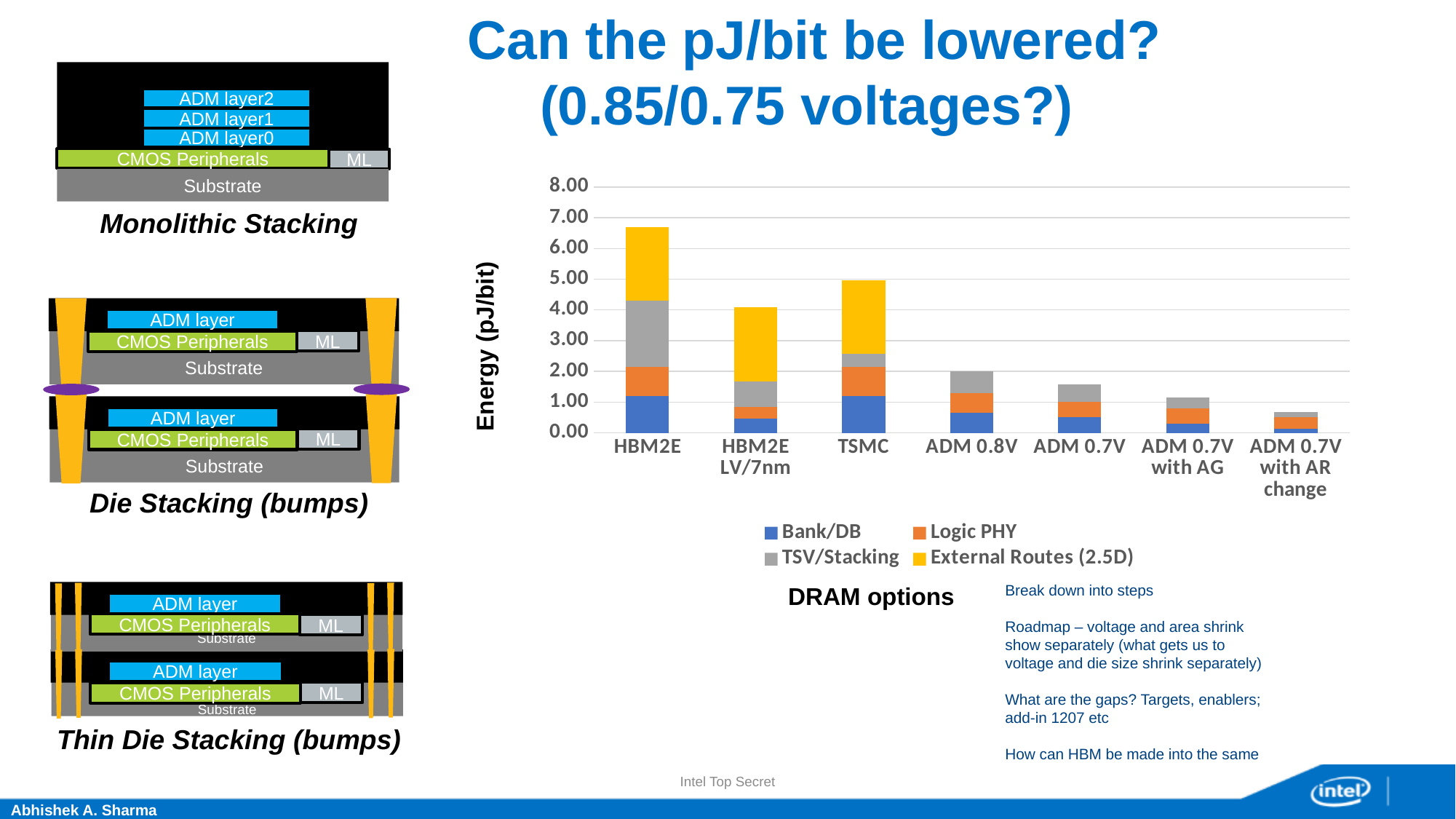

# Can the pJ/bit be lowered? (0.85/0.75 voltages?)

ADM layer2
ADM layer1
ADM layer0
CMOS Peripherals
ML
Substrate

### Chart

| Category | Bank/DB | Logic PHY | TSV/Stacking | External Routes (2.5D) |
|---|---|---|---|---|
| HBM2E | 1.204 | 0.946 | 2.15 | 2.4 |
| HBM2E LV/7nm | 0.4703125 | 0.36953125 | 0.8398437499999999 | 2.4 |
| TSMC | 1.204 | 0.946 | 0.41992187499999994 | 2.4 |
| ADM 0.8V | 0.64 | 0.64 | 0.72 | 0.0 |
| ADM 0.7V | 0.5024835763499438 | 0.5024835763499438 | 0.5652940233936867 | 0.0 |
| ADM 0.7V with AG | 0.30149014580996625 | 0.5024835763499438 | 0.339176414036212 | 0.0 |
| ADM 0.7V with AR change | 0.1281845858035571 | 0.36917160711424446 | 0.17449126742509213 | 0.0 |
Monolithic Stacking

ADM layer

Substrate
ML
CMOS Peripherals

ADM layer

Substrate
ML
CMOS Peripherals
Energy (pJ/bit)
Die Stacking (bumps)
Break down into steps

Roadmap – voltage and area shrink show separately (what gets us to voltage and die size shrink separately)

What are the gaps? Targets, enablers; add-in 1207 etc

How can HBM be made into the same
DRAM options

ADM layer

Substrate
CMOS Peripherals
ML

ADM layer

Substrate
ML
CMOS Peripherals

Thin Die Stacking (bumps)
Intel Top Secret